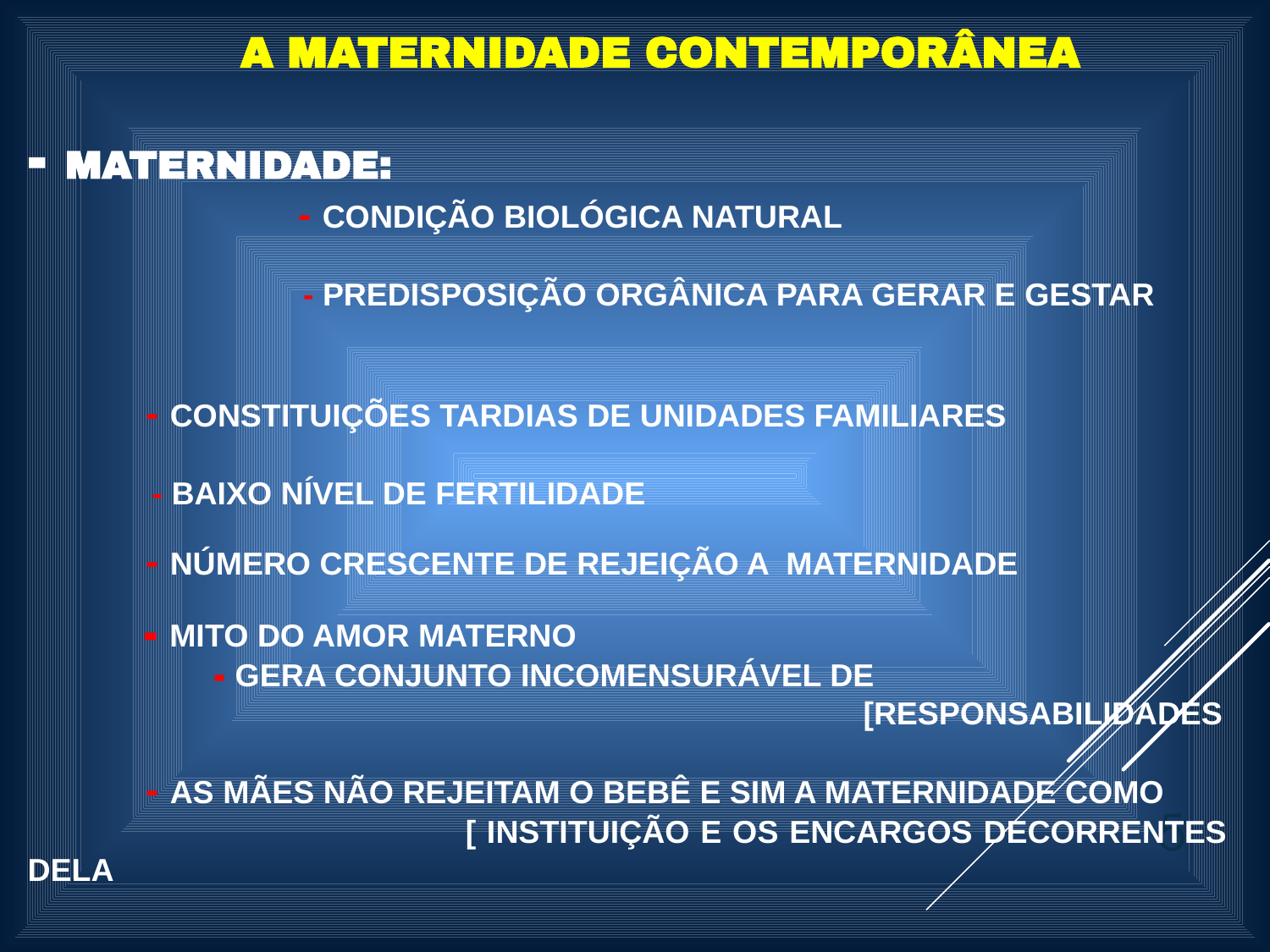

A MATERNIDADE CONTEMPORÂNEA

- MATERNIDADE:
                     - CONDIÇÃO BIOLÓGICA NATURAL

                               - PREDISPOSIÇÃO ORGÂNICA PARA GERAR E GESTAR

           - CONSTITUIÇÕES TARDIAS DE UNIDADES FAMILIARES

              - BAIXO NÍVEL DE FERTILIDADE

           - NÚMERO CRESCENTE DE REJEIÇÃO A  MATERNIDADE

         - MITO DO AMOR MATERNO
                    - GERA CONJUNTO INCOMENSURÁVEL DE
                                                                                              [RESPONSABILIDADES

           - AS MÃES NÃO REJEITAM O BEBÊ E SIM A MATERNIDADE COMO
                                        [ INSTITUIÇÃO E OS ENCARGOS DECORRENTES DELA

5